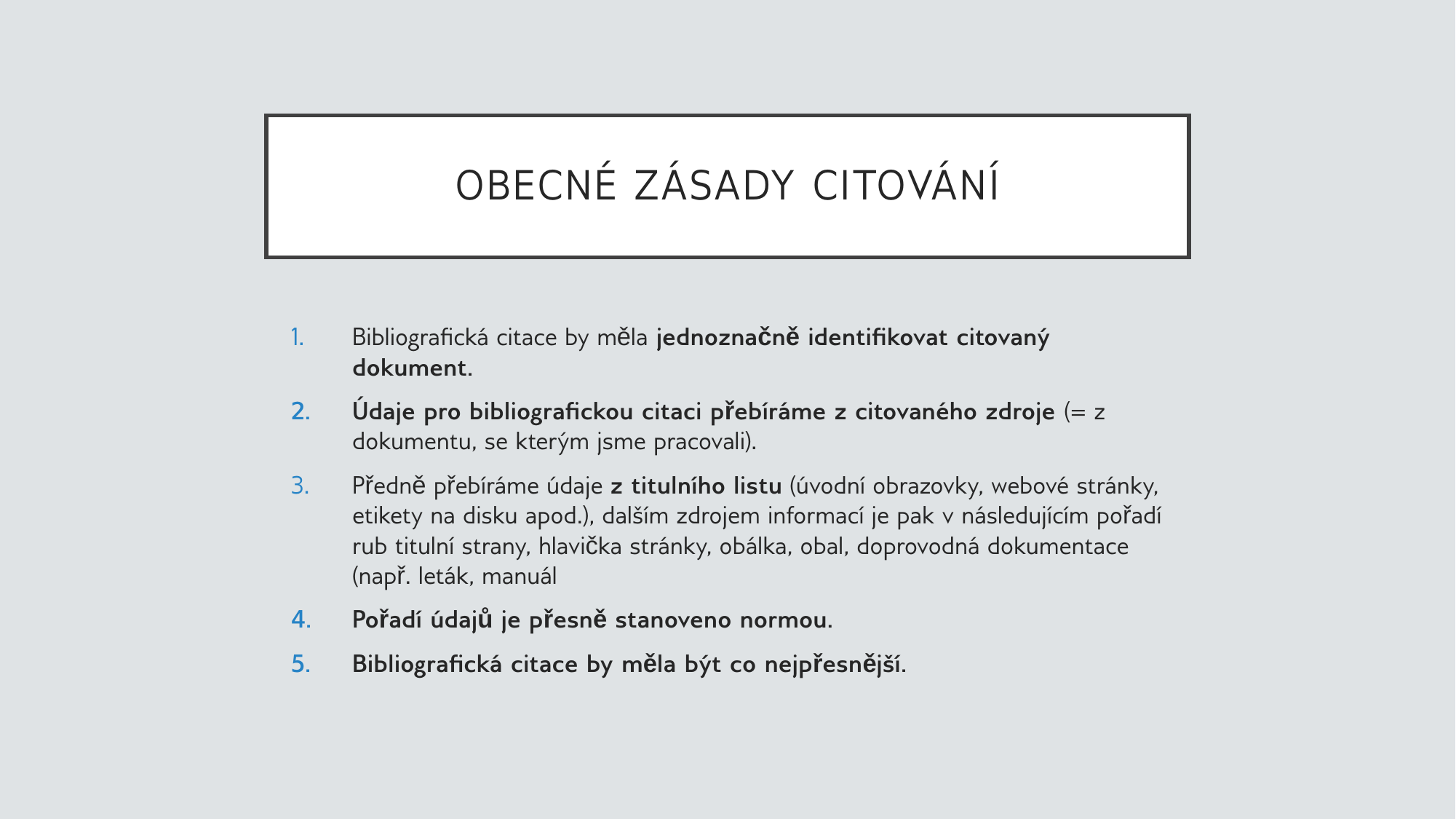

# Obecné zásady citování
Bibliografická citace by měla jednoznačně identifikovat citovaný dokument.
Údaje pro bibliografickou citaci přebíráme z citovaného zdroje (= z dokumentu, se kterým jsme pracovali).
Předně přebíráme údaje z titulního listu (úvodní obrazovky, webové stránky, etikety na disku apod.), dalším zdrojem informací je pak v následujícím pořadí rub titulní strany, hlavička stránky, obálka, obal, doprovodná dokumentace (např. leták, manuál
Pořadí údajů je přesně stanoveno normou.
Bibliografická citace by měla být co nejpřesnější.